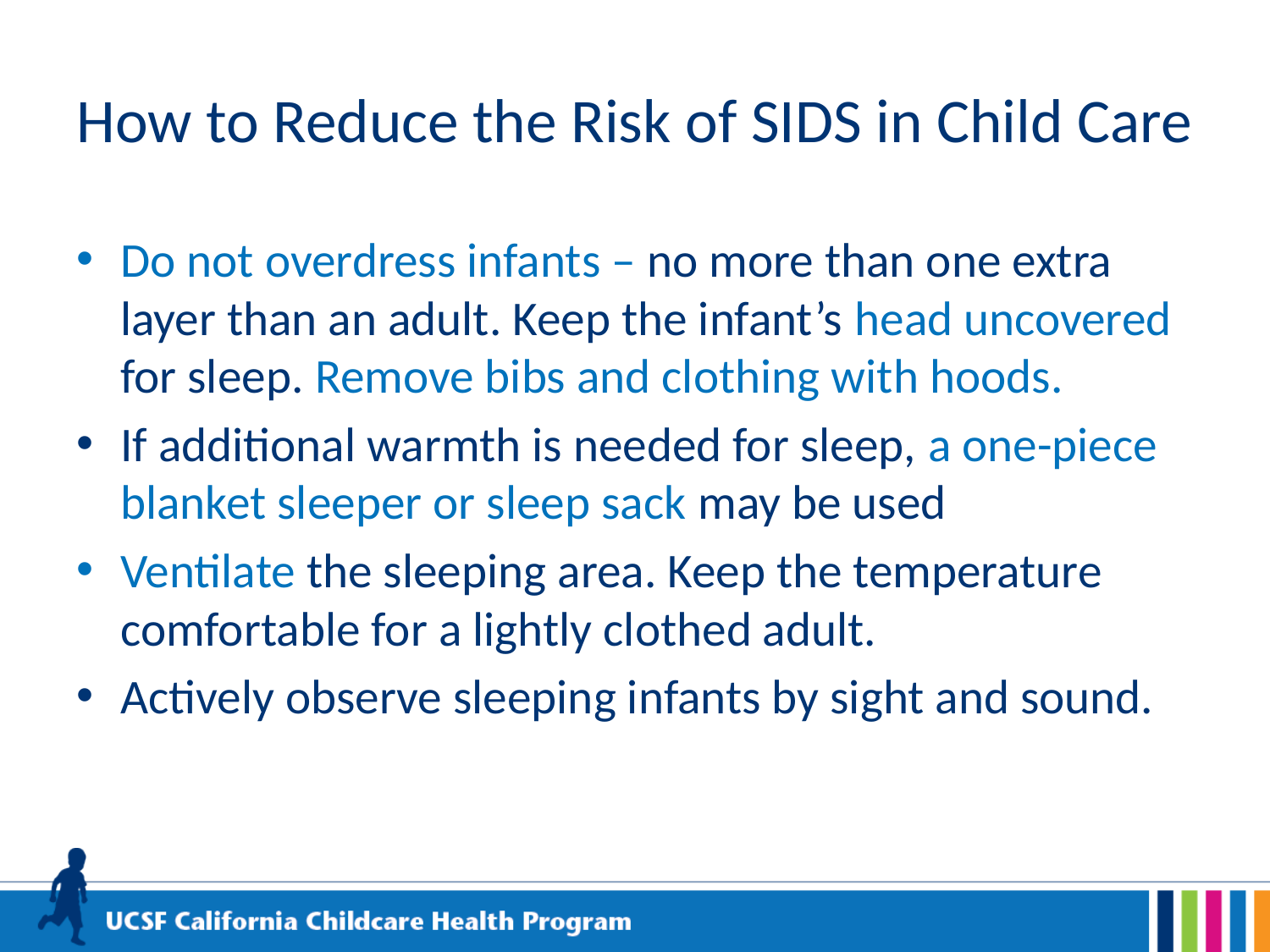

# How to Reduce the Risk of SIDS in Child Care
Do not overdress infants – no more than one extra layer than an adult. Keep the infant’s head uncovered for sleep. Remove bibs and clothing with hoods.
If additional warmth is needed for sleep, a one-piece blanket sleeper or sleep sack may be used
Ventilate the sleeping area. Keep the temperature comfortable for a lightly clothed adult.
Actively observe sleeping infants by sight and sound.